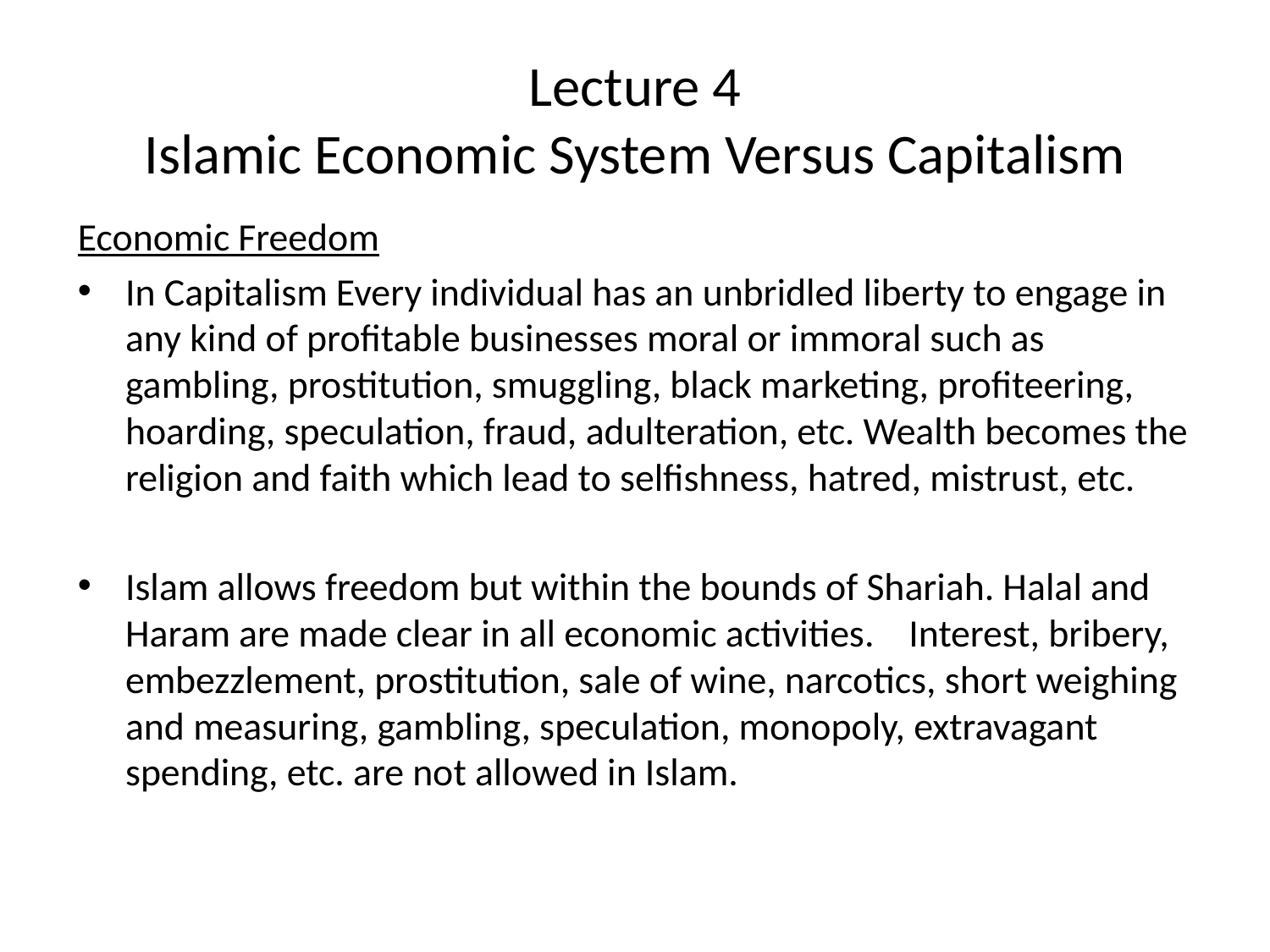

# Lecture 4 Islamic Economic System Versus Capitalism
Economic Freedom
In Capitalism Every individual has an unbridled liberty to engage in any kind of profitable businesses moral or immoral such as gambling, prostitution, smuggling, black marketing, profiteering, hoarding, speculation, fraud, adulteration, etc. Wealth becomes the religion and faith which lead to selfishness, hatred, mistrust, etc.

Islam allows freedom but within the bounds of Shariah. Halal and Haram are made clear in all economic activities.    Interest, bribery, embezzlement, prostitution, sale of wine, narcotics, short weighing and measuring, gambling, speculation, monopoly, extravagant spending, etc. are not allowed in Islam.